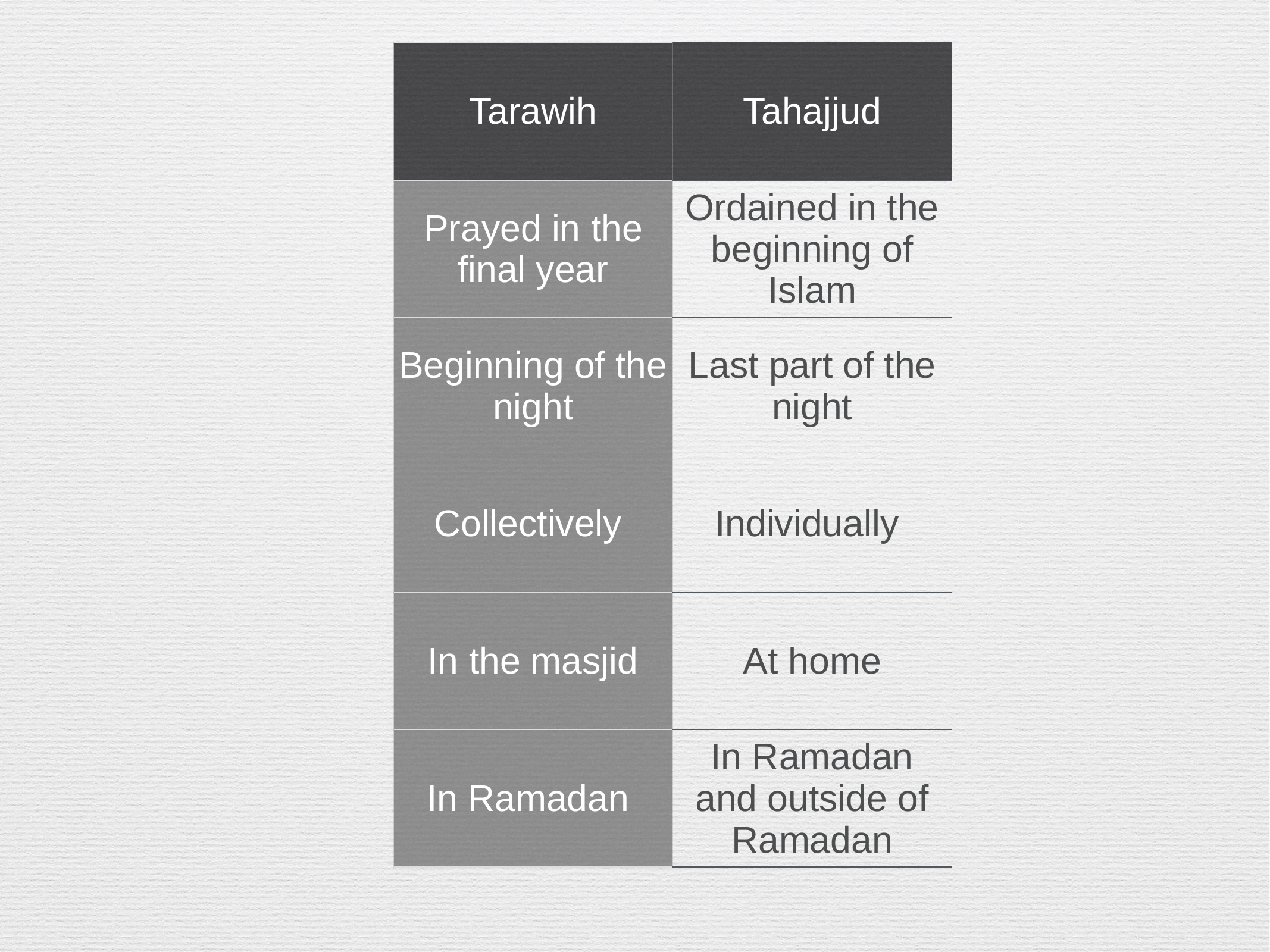

| Tarawih | Tahajjud |
| --- | --- |
| Prayed in the final year | Ordained in the beginning of Islam |
| Beginning of the night | Last part of the night |
| Collectively | Individually |
| In the masjid | At home |
| In Ramadan | In Ramadan and outside of Ramadan |